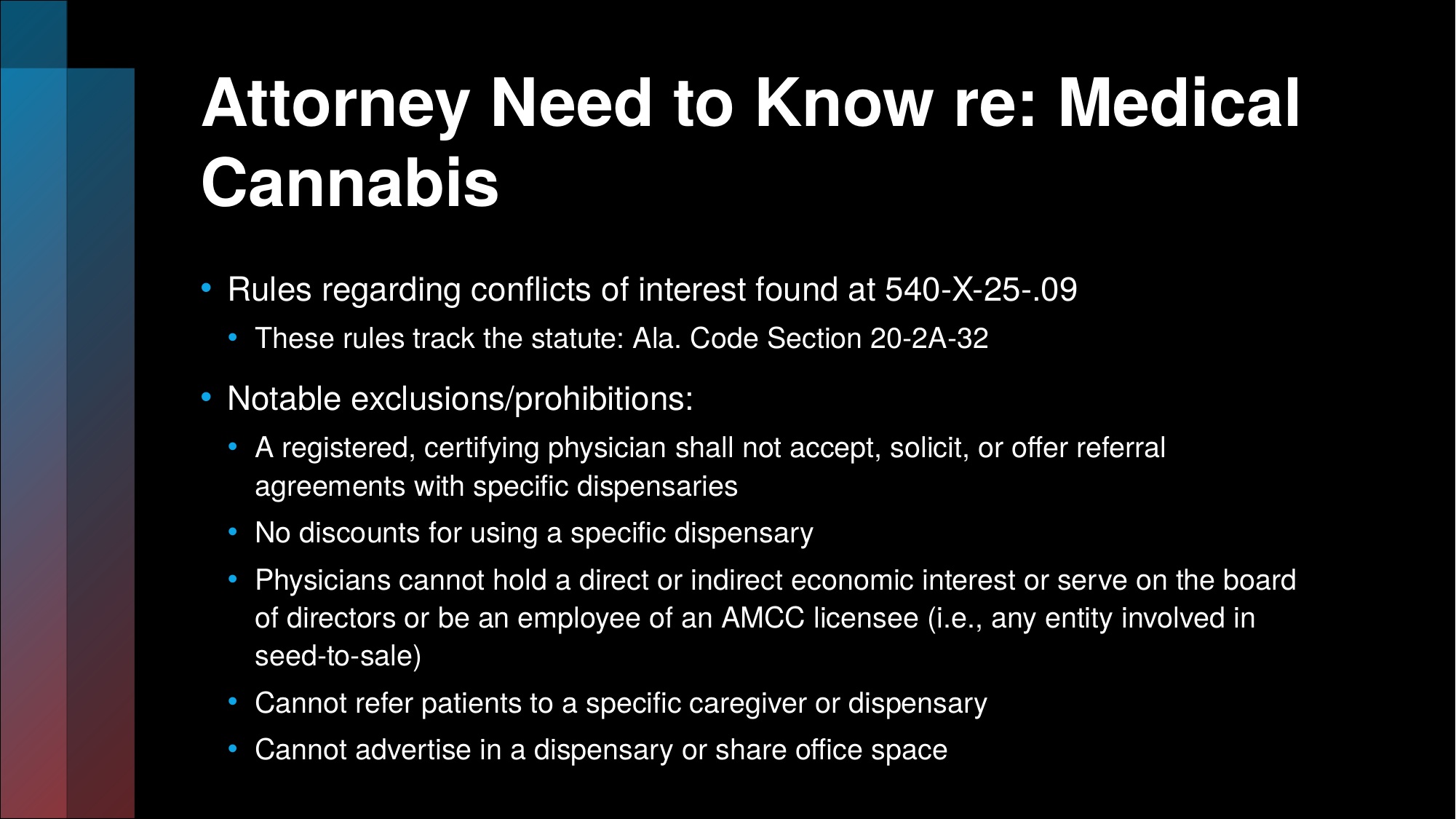

# Attorney Need to Know re: Medical Cannabis
Rules regarding conflicts of interest found at 540-X-25-.09
These rules track the statute: Ala. Code Section 20-2A-32
Notable exclusions/prohibitions:
A registered, certifying physician shall not accept, solicit, or offer referral agreements with specific dispensaries
No discounts for using a specific dispensary
Physicians cannot hold a direct or indirect economic interest or serve on the board of directors or be an employee of an AMCC licensee (i.e., any entity involved in seed-to-sale)
Cannot refer patients to a specific caregiver or dispensary
Cannot advertise in a dispensary or share office space